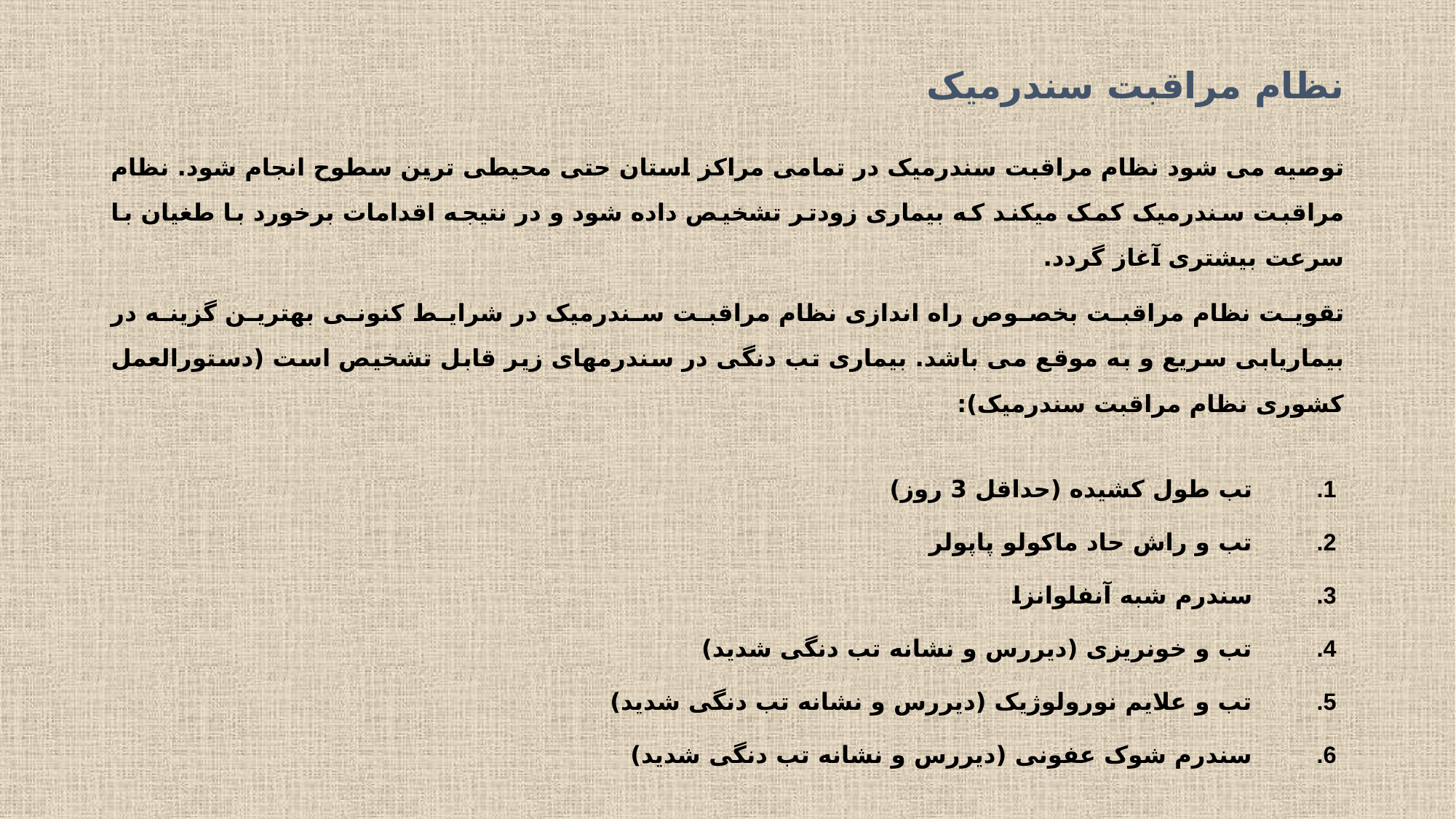

# نظام مراقبت سندرمیک
توصیه می شود نظام مراقبت سندرمیک در تمامی مراکز استان حتی محیطی ترین سطوح انجام شود. نظام مراقبت سندرمیک کمک میکند که بیماری زودتر تشخیص داده شود و در نتیجه اقدامات برخورد با طغیان با سرعت بیشتری آغاز گردد.
تقویت نظام مراقبت بخصوص راه اندازی نظام مراقبت سندرمیک در شرایط کنونی بهترین گزینه در بیماریابی سریع و به موقع می باشد. بیماری تب دنگی در سندرمهای زیر قابل تشخیص است (دستورالعمل کشوری نظام مراقبت سندرمیک):

تب طول کشیده (حداقل 3 روز)
تب و راش حاد ماکولو پاپولر
سندرم شبه آنفلوانزا
تب و خونریزی (دیررس و نشانه تب دنگی شدید)
تب و علایم نورولوژیک (دیررس و نشانه تب دنگی شدید)
سندرم شوک عفونی (دیررس و نشانه تب دنگی شدید)